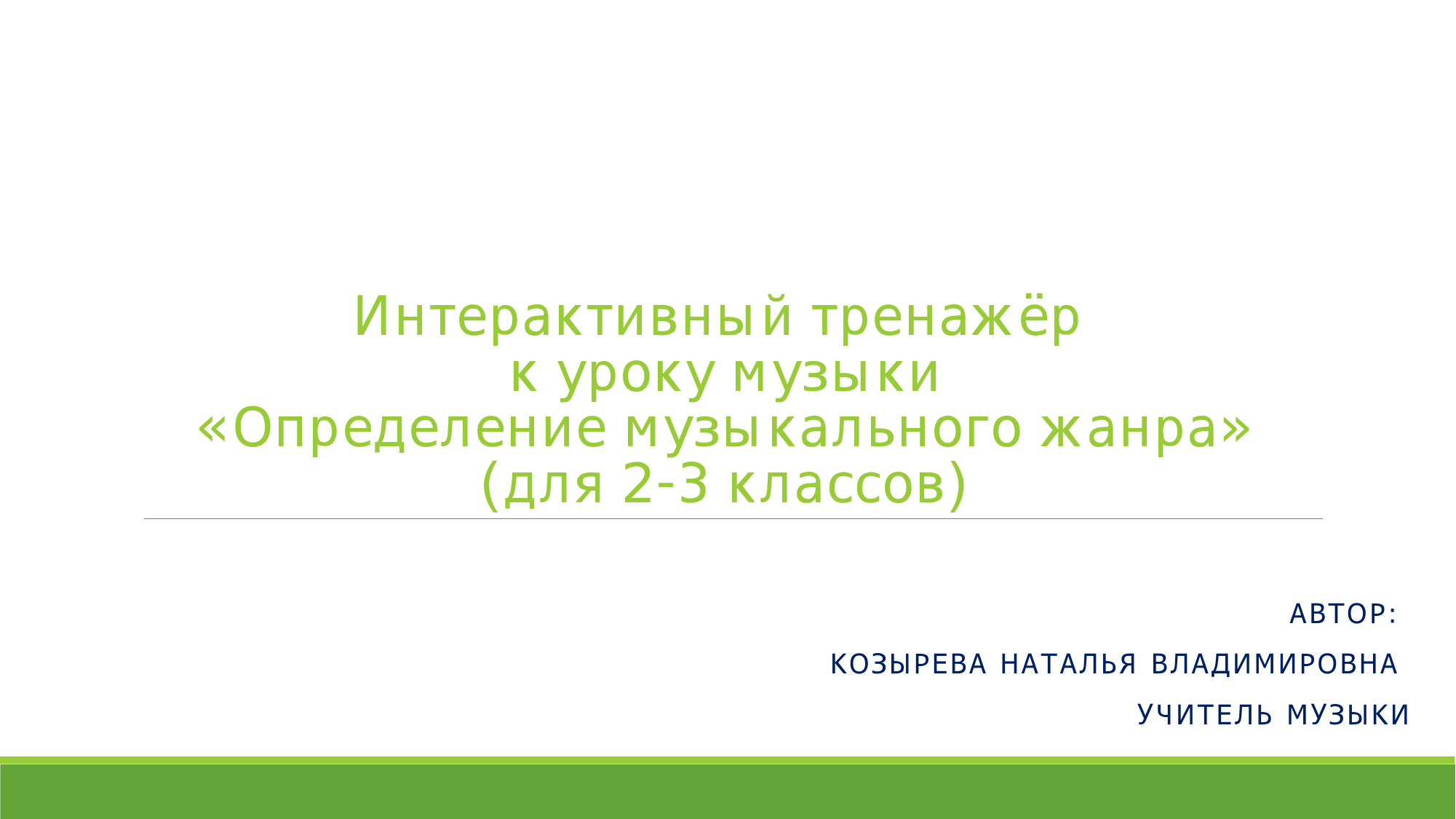

# Интерактивный тренажёр к уроку музыки «Определение музыкального жанра» (для 2-3 классов)
Автор:
Козырева Наталья Владимировна
учитель музыки